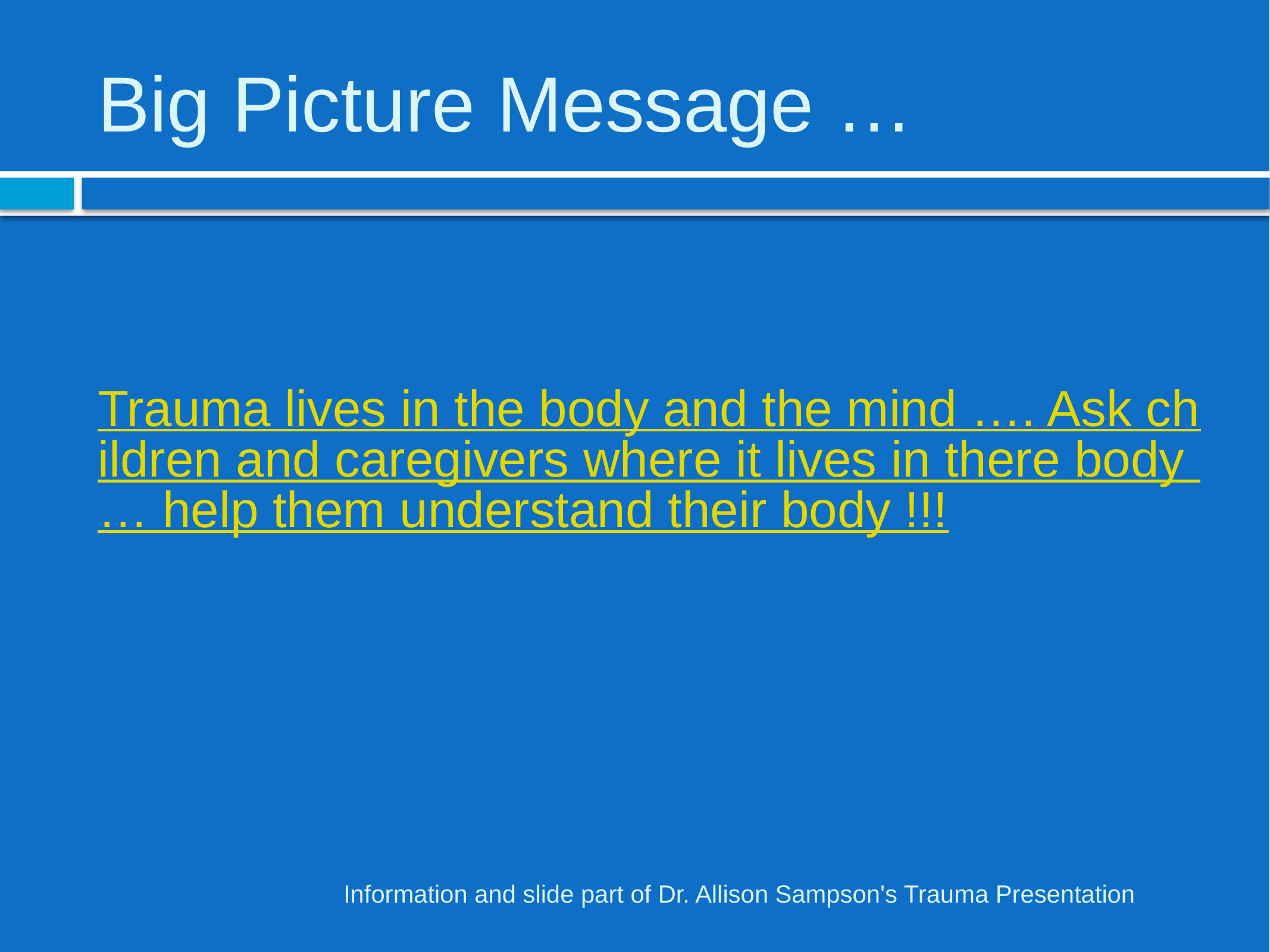

# Big Picture Message …

Trauma lives in the body and the mind …. Ask children and caregivers where it lives in there body … help them understand their body !!!

Information and slide part of Dr. Allison Sampson's Trauma Presentation